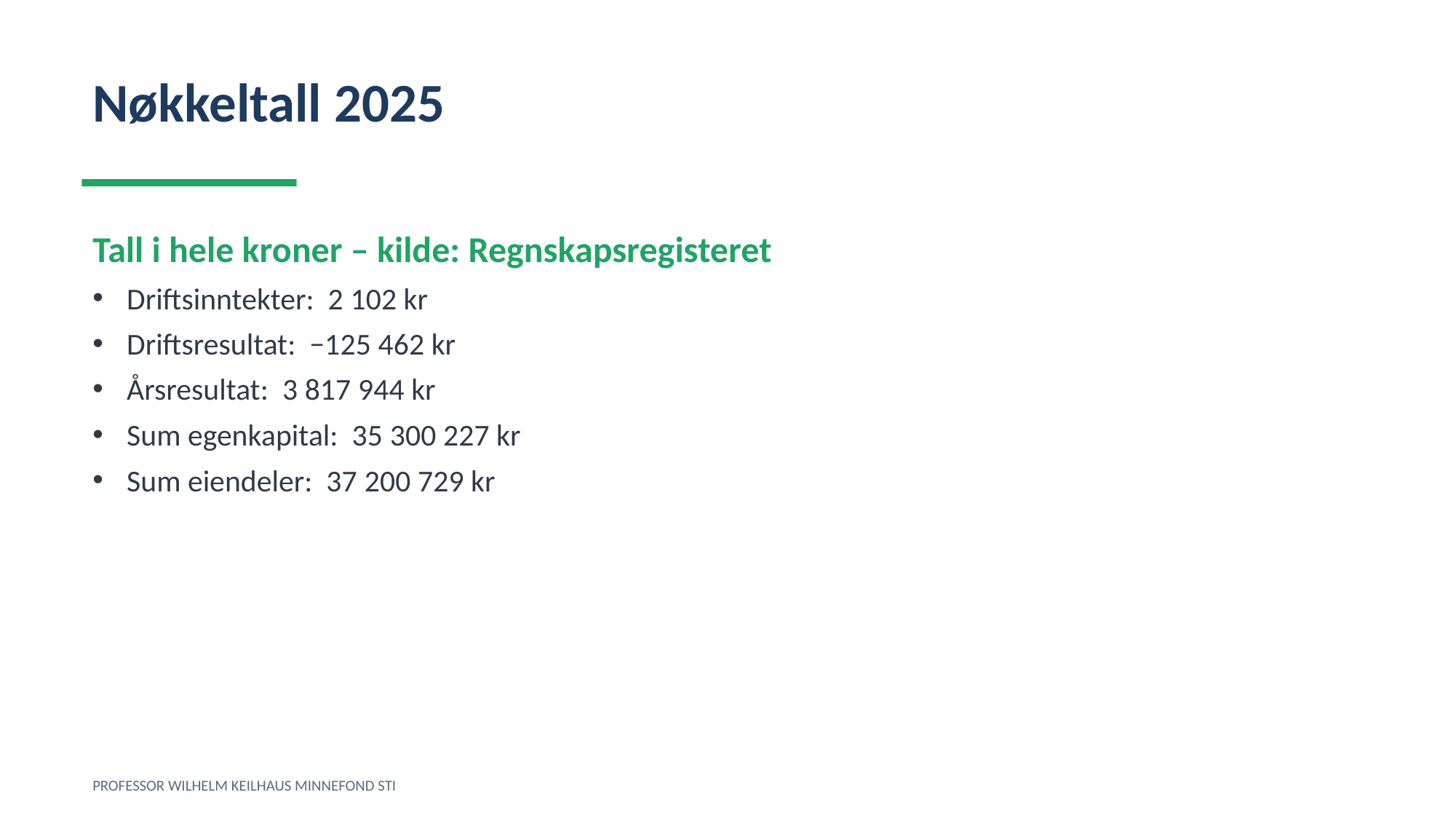

Nøkkeltall 2025

Tall i hele kroner – kilde: Regnskapsregisteret
Driftsinntekter:  2 102 kr
Driftsresultat:  −125 462 kr
Årsresultat:  3 817 944 kr
Sum egenkapital:  35 300 227 kr
Sum eiendeler:  37 200 729 kr
PROFESSOR WILHELM KEILHAUS MINNEFOND STI